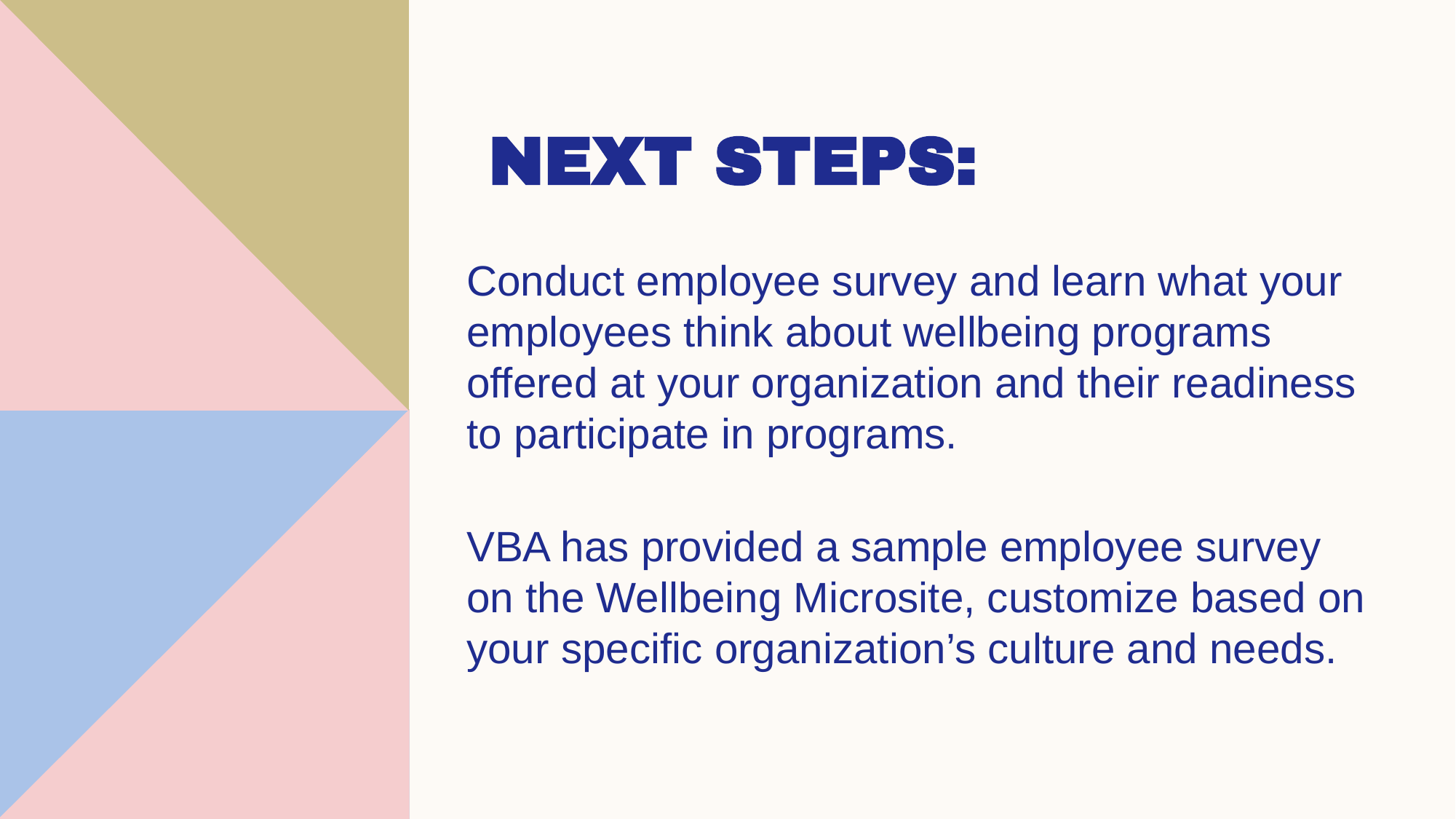

# Next steps:
Conduct employee survey and learn what your employees think about wellbeing programs offered at your organization and their readiness to participate in programs.

VBA has provided a sample employee survey on the Wellbeing Microsite, customize based on your specific organization’s culture and needs.